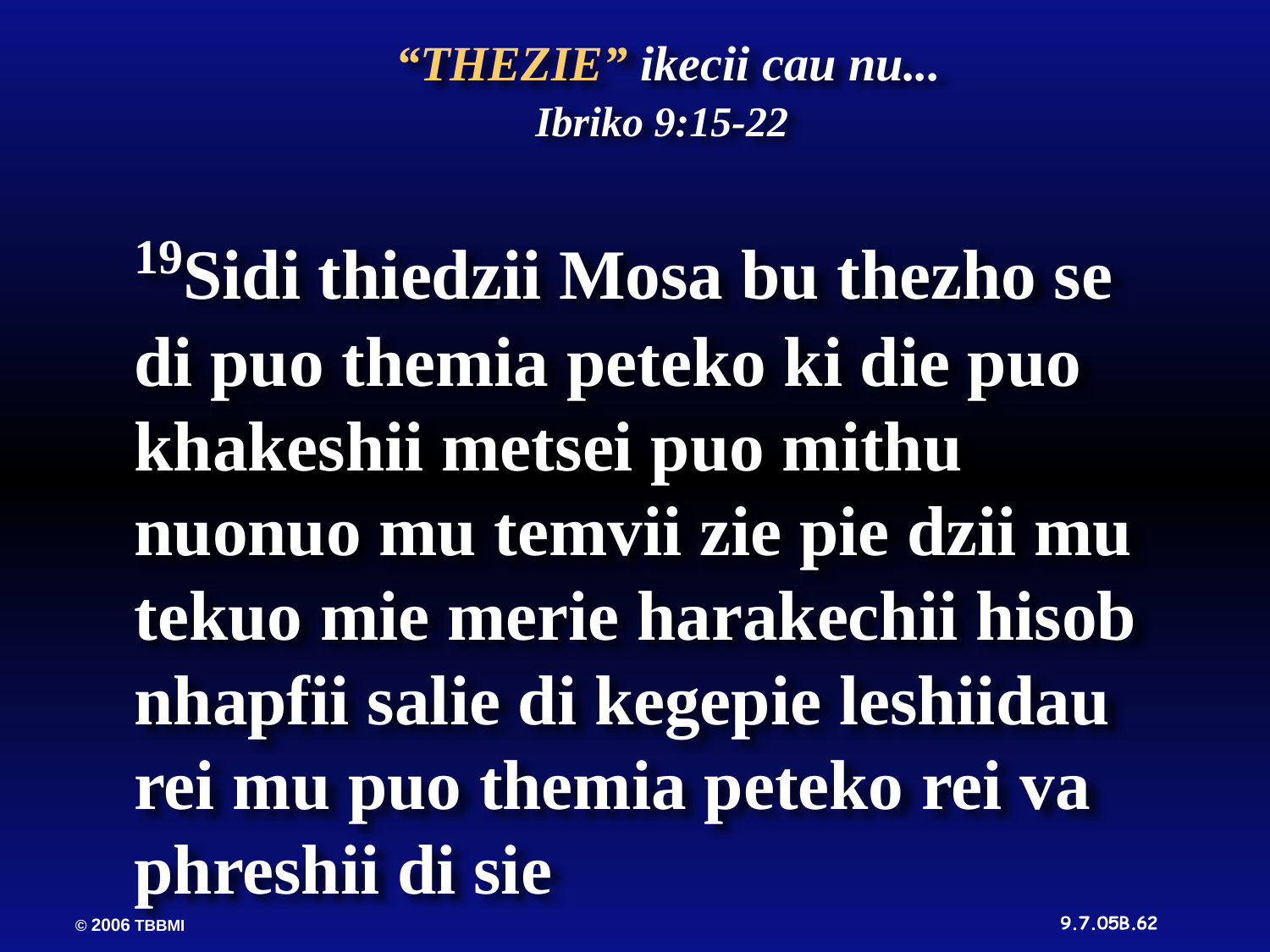

19Sidi thiedzii Mosa bu thezho se di puo themia peteko ki die puo khakeshii metsei puo mithu nuonuo mu temvii zie pie dzii mu tekuo mie merie harakechii hisob nhapfii salie di kegepie leshiidau rei mu puo themia peteko rei va phreshii di sie

 “THEZIE” ikecii cau nu...
Ibriko 9:15-22

62